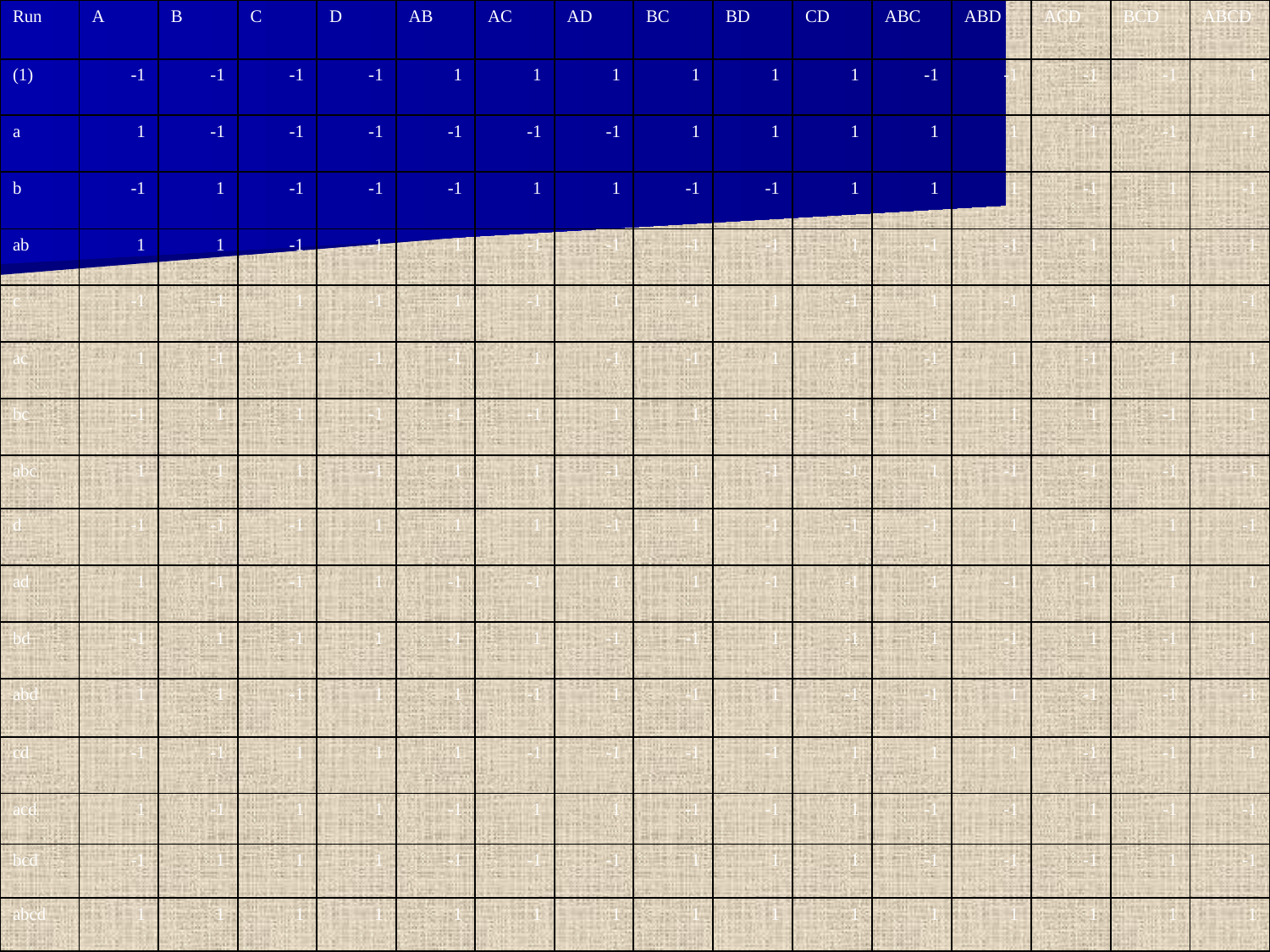

| Run | A | B | C | D | AB | AC | AD | BC | BD | CD | ABC | ABD | ACD | BCD | ABCD |
| --- | --- | --- | --- | --- | --- | --- | --- | --- | --- | --- | --- | --- | --- | --- | --- |
| (1) | -1 | -1 | -1 | -1 | 1 | 1 | 1 | 1 | 1 | 1 | -1 | -1 | -1 | -1 | 1 |
| a | 1 | -1 | -1 | -1 | -1 | -1 | -1 | 1 | 1 | 1 | 1 | 1 | 1 | -1 | -1 |
| b | -1 | 1 | -1 | -1 | -1 | 1 | 1 | -1 | -1 | 1 | 1 | 1 | -1 | 1 | -1 |
| ab | 1 | 1 | -1 | -1 | 1 | -1 | -1 | -1 | -1 | 1 | -1 | -1 | 1 | 1 | 1 |
| c | -1 | -1 | 1 | -1 | 1 | -1 | 1 | -1 | 1 | -1 | 1 | -1 | 1 | 1 | -1 |
| ac | 1 | -1 | 1 | -1 | -1 | 1 | -1 | -1 | 1 | -1 | -1 | 1 | -1 | 1 | 1 |
| bc | -1 | 1 | 1 | -1 | -1 | -1 | 1 | 1 | -1 | -1 | -1 | 1 | 1 | -1 | 1 |
| abc | 1 | 1 | 1 | -1 | 1 | 1 | -1 | 1 | -1 | -1 | 1 | -1 | -1 | -1 | -1 |
| d | -1 | -1 | -1 | 1 | 1 | 1 | -1 | 1 | -1 | -1 | -1 | 1 | 1 | 1 | -1 |
| ad | 1 | -1 | -1 | 1 | -1 | -1 | 1 | 1 | -1 | -1 | 1 | -1 | -1 | 1 | 1 |
| bd | -1 | 1 | -1 | 1 | -1 | 1 | -1 | -1 | 1 | -1 | 1 | -1 | 1 | -1 | 1 |
| abd | 1 | 1 | -1 | 1 | 1 | -1 | 1 | -1 | 1 | -1 | -1 | 1 | -1 | -1 | -1 |
| cd | -1 | -1 | 1 | 1 | 1 | -1 | -1 | -1 | -1 | 1 | 1 | 1 | -1 | -1 | 1 |
| acd | 1 | -1 | 1 | 1 | -1 | 1 | 1 | -1 | -1 | 1 | -1 | -1 | 1 | -1 | -1 |
| bcd | -1 | 1 | 1 | 1 | -1 | -1 | -1 | 1 | 1 | 1 | -1 | -1 | -1 | 1 | -1 |
| abcd | 1 | 1 | 1 | 1 | 1 | 1 | 1 | 1 | 1 | 1 | 1 | 1 | 1 | 1 | 1 |